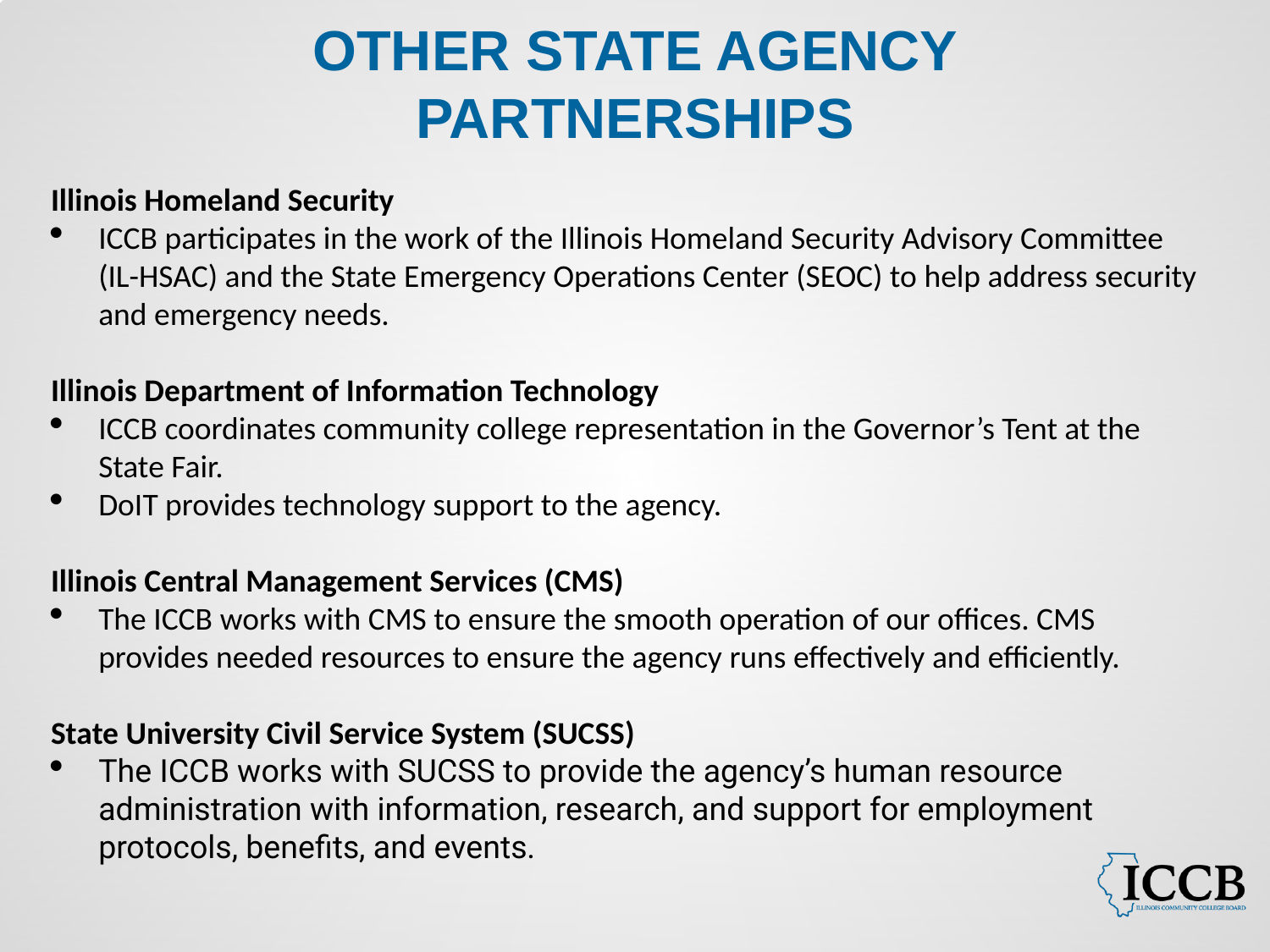

# OTHER STATE AGENCY PARTNERSHIPS
Illinois Homeland Security
ICCB participates in the work of the Illinois Homeland Security Advisory Committee (IL-HSAC) and the State Emergency Operations Center (SEOC) to help address security and emergency needs.

Illinois Department of Information Technology
ICCB coordinates community college representation in the Governor’s Tent at the State Fair.
DoIT provides technology support to the agency.

Illinois Central Management Services (CMS)
The ICCB works with CMS to ensure the smooth operation of our offices. CMS provides needed resources to ensure the agency runs effectively and efficiently.

State University Civil Service System (SUCSS)
The ICCB works with SUCSS to provide the agency’s human resource administration with information, research, and support for employment protocols, benefits, and events.